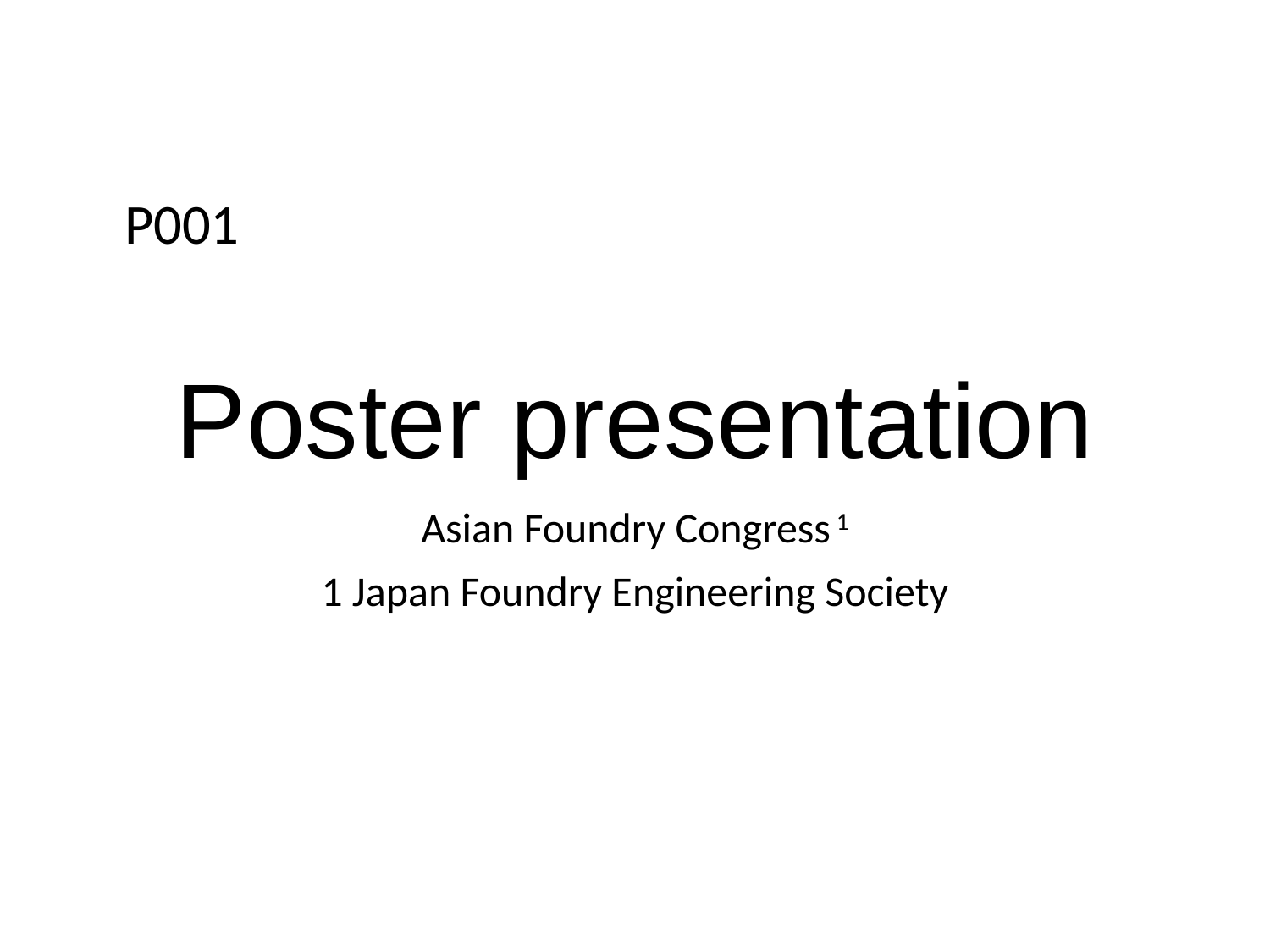

# Poster presentation
P001
Asian Foundry Congress 1
1 Japan Foundry Engineering Society